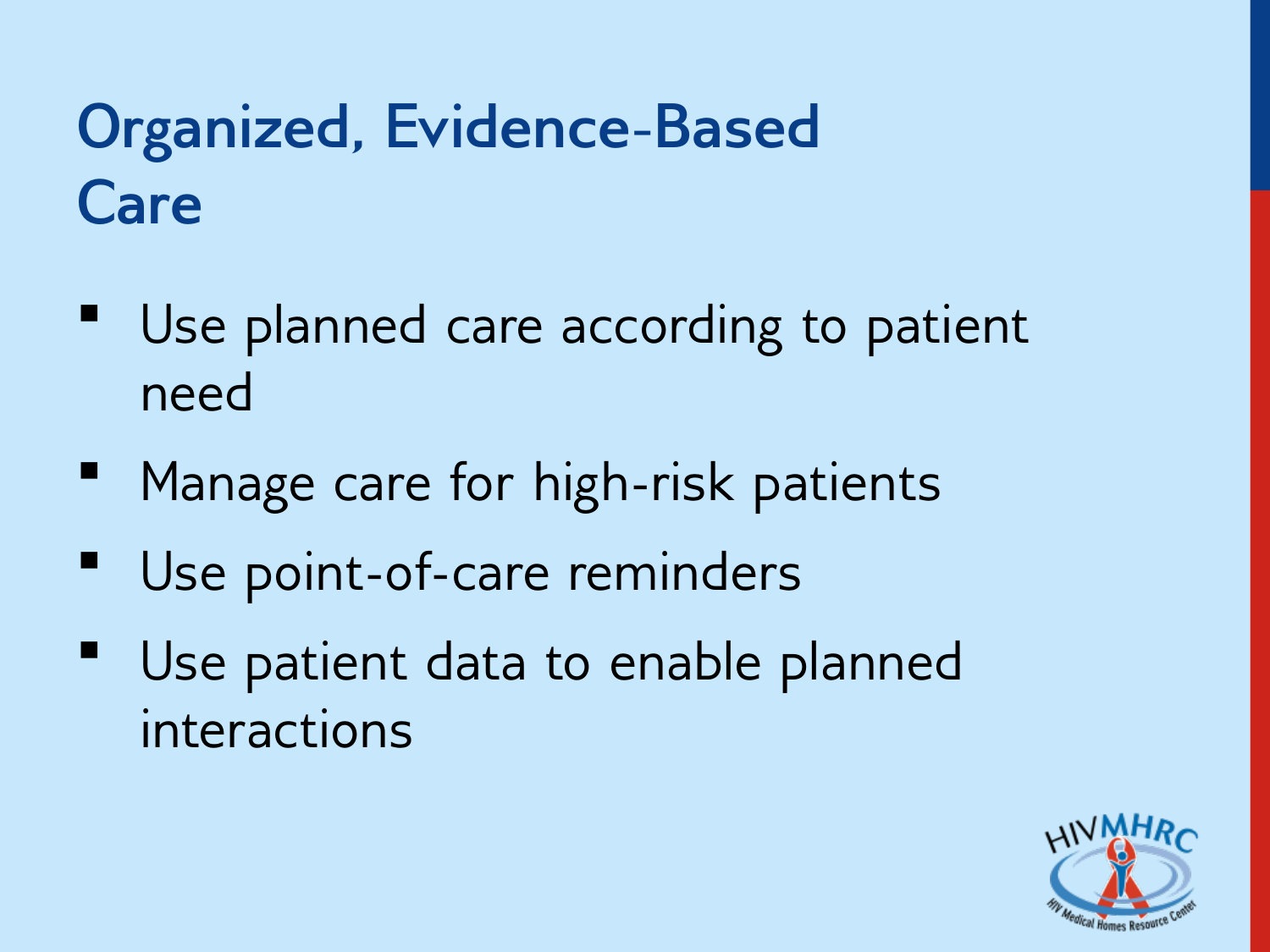

# Organized, Evidence-Based Care
Use planned care according to patient need
Manage care for high-risk patients
Use point-of-care reminders
Use patient data to enable planned interactions